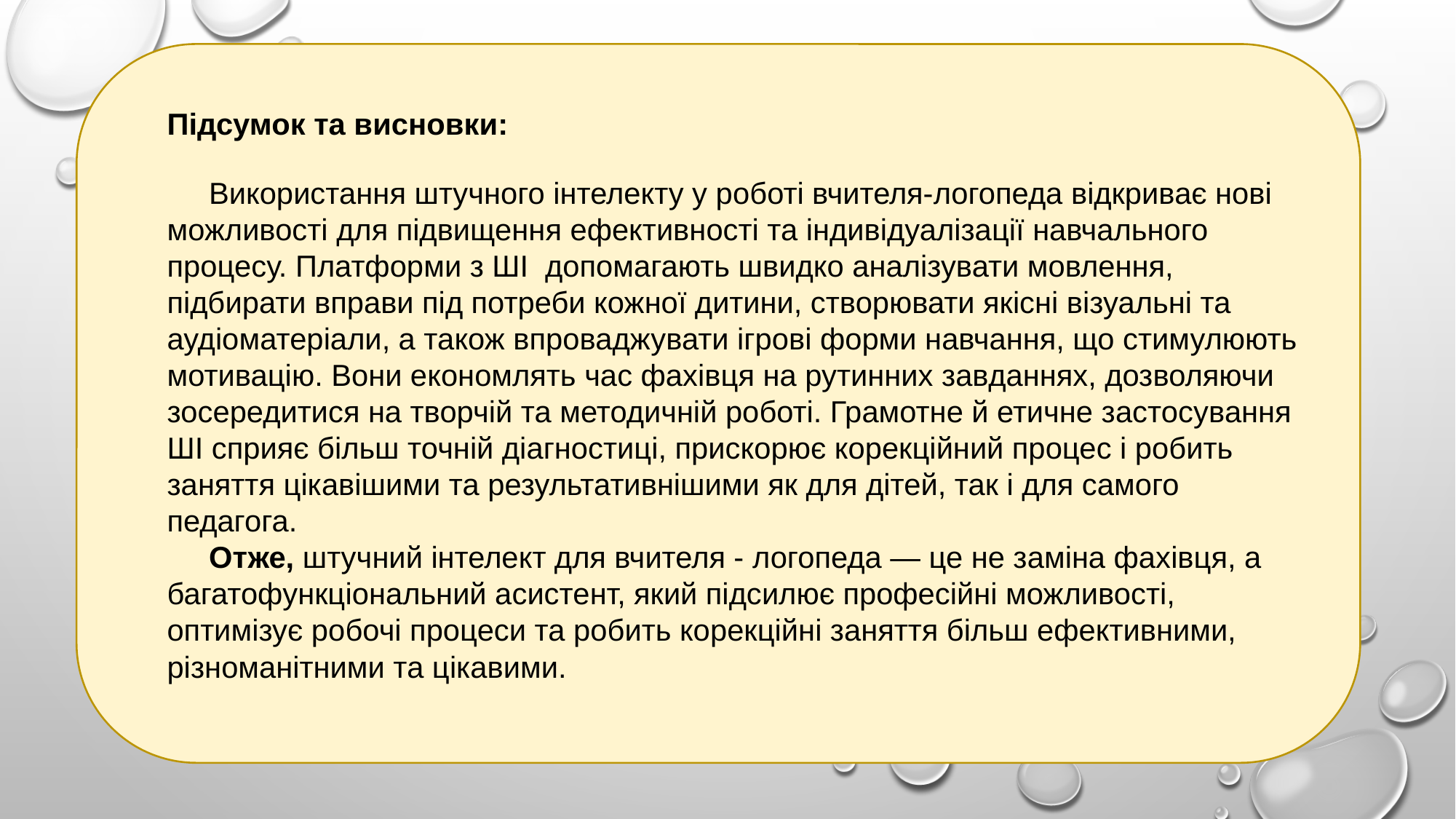

Підсумок та висновки:

     Використання штучного інтелекту у роботі вчителя-логопеда відкриває нові можливості для підвищення ефективності та індивідуалізації навчального процесу. Платформи з ШІ  допомагають швидко аналізувати мовлення, підбирати вправи під потреби кожної дитини, створювати якісні візуальні та аудіоматеріали, а також впроваджувати ігрові форми навчання, що стимулюють мотивацію. Вони економлять час фахівця на рутинних завданнях, дозволяючи зосередитися на творчій та методичній роботі. Грамотне й етичне застосування ШІ сприяє більш точній діагностиці, прискорює корекційний процес і робить заняття цікавішими та результативнішими як для дітей, так і для самого педагога.
     Отже, штучний інтелект для вчителя - логопеда — це не заміна фахівця, а багатофункціональний асистент, який підсилює професійні можливості, оптимізує робочі процеси та робить корекційні заняття більш ефективними, різноманітними та цікавими.